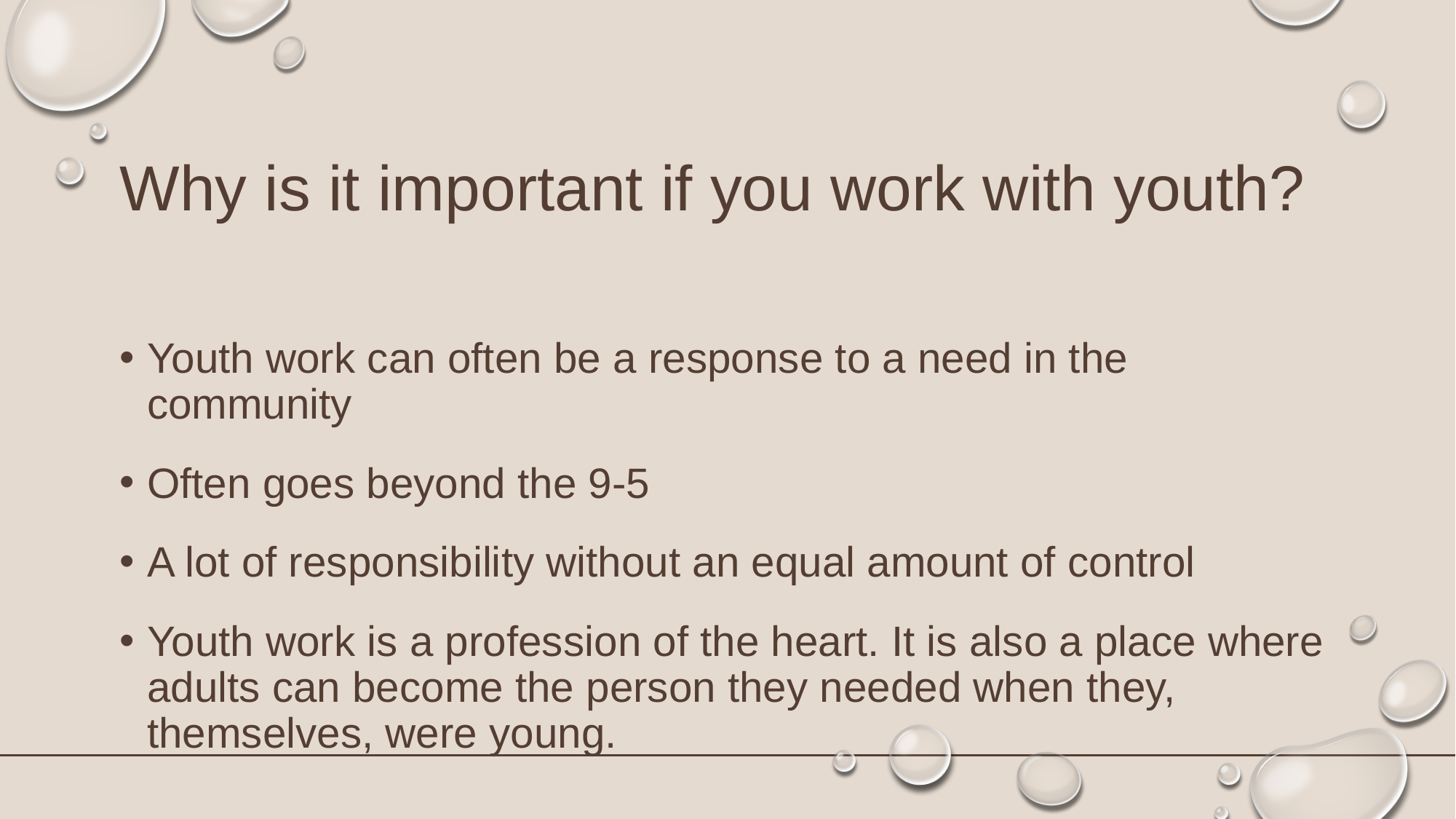

# Why is it important if you work with youth?
Youth work can often be a response to a need in the community
Often goes beyond the 9-5
A lot of responsibility without an equal amount of control
Youth work is a profession of the heart. It is also a place where adults can become the person they needed when they, themselves, were young.